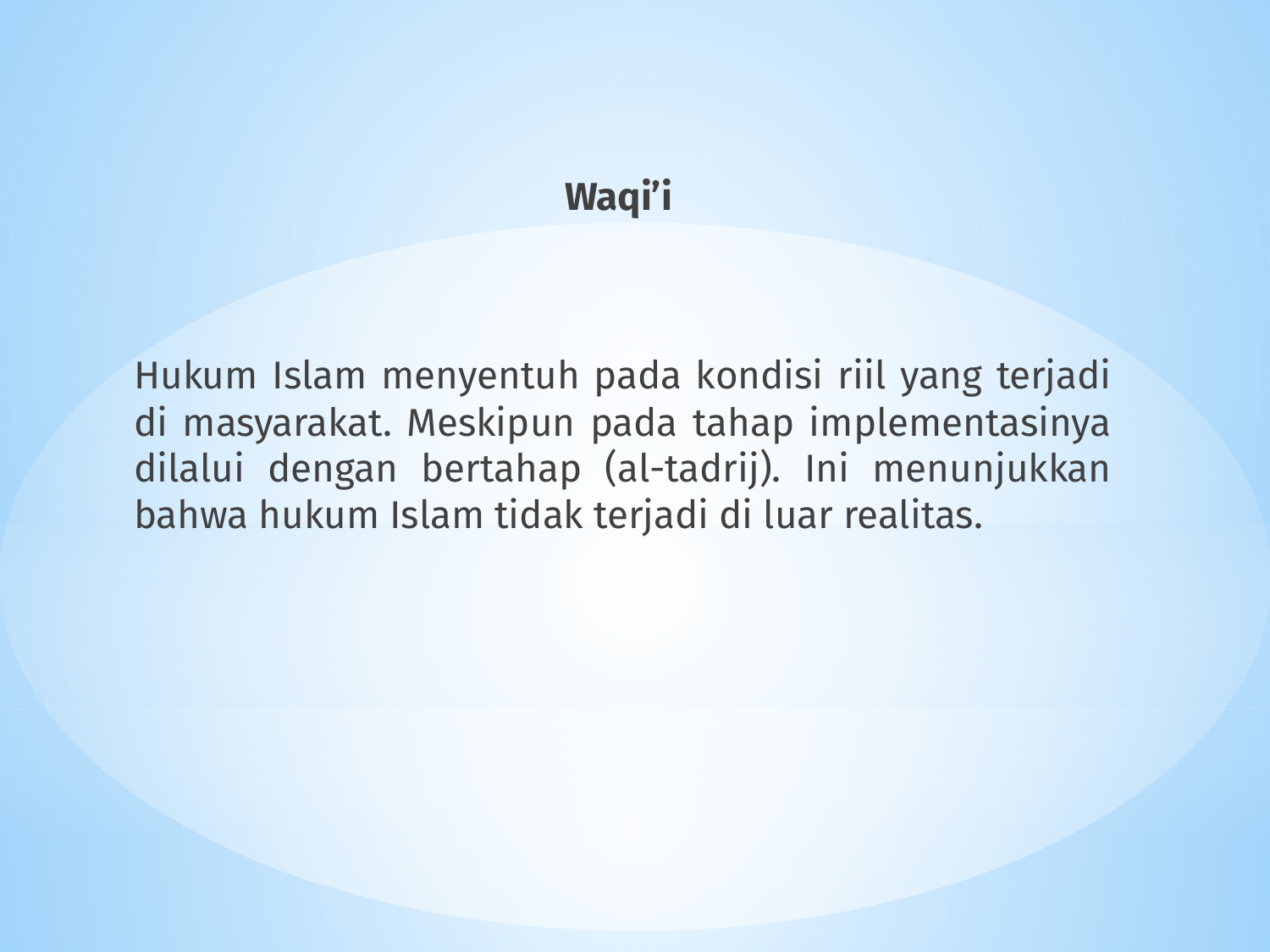

Waqi’i

Hukum Islam menyentuh pada kondisi riil yang terjadi di masyarakat. Meskipun pada tahap implementasinya dilalui dengan bertahap (al-tadrij). Ini menunjukkan bahwa hukum Islam tidak terjadi di luar realitas.
#